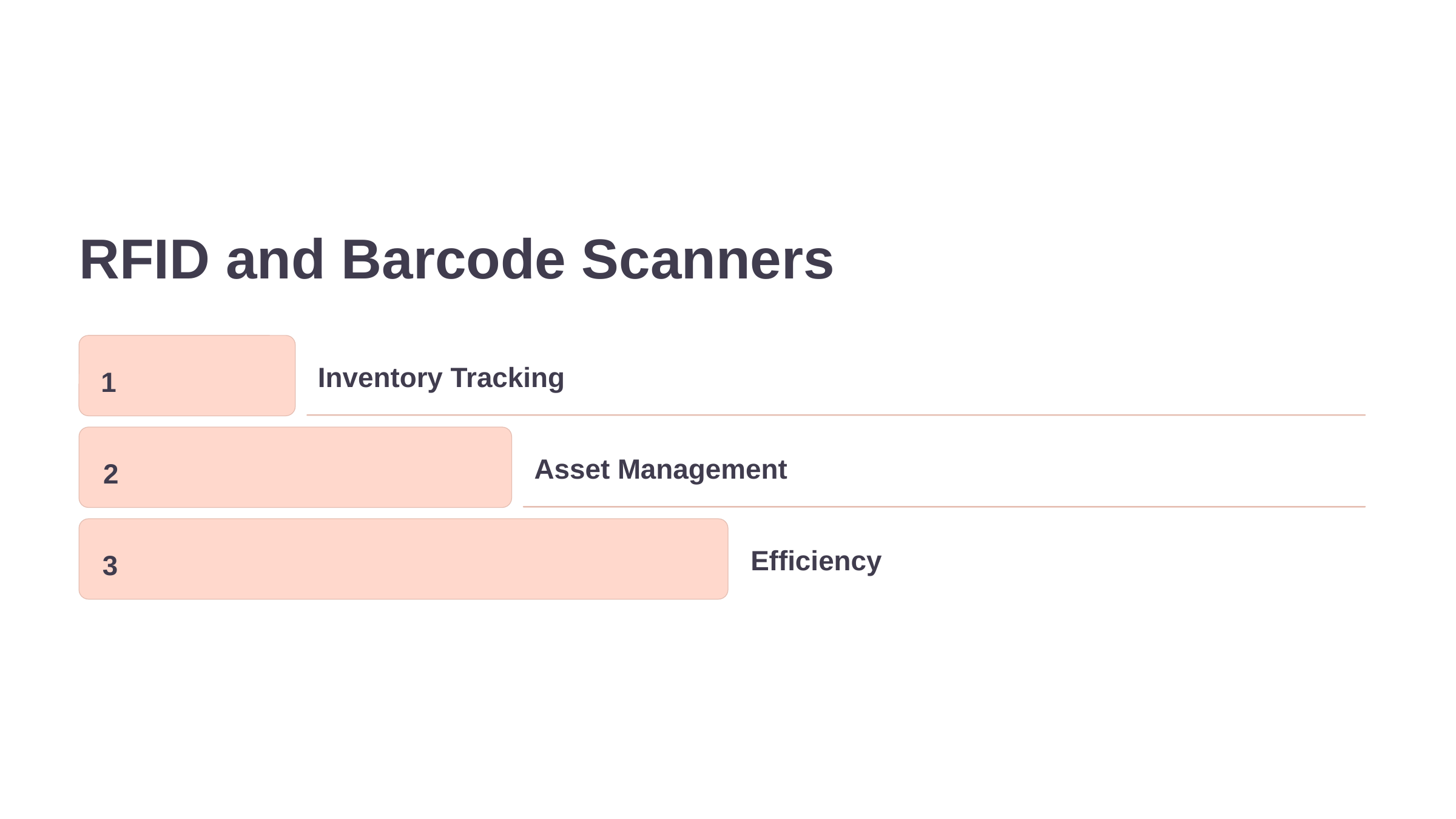

RFID and Barcode Scanners

1
Inventory Tracking

2
Asset Management

3
Efficiency